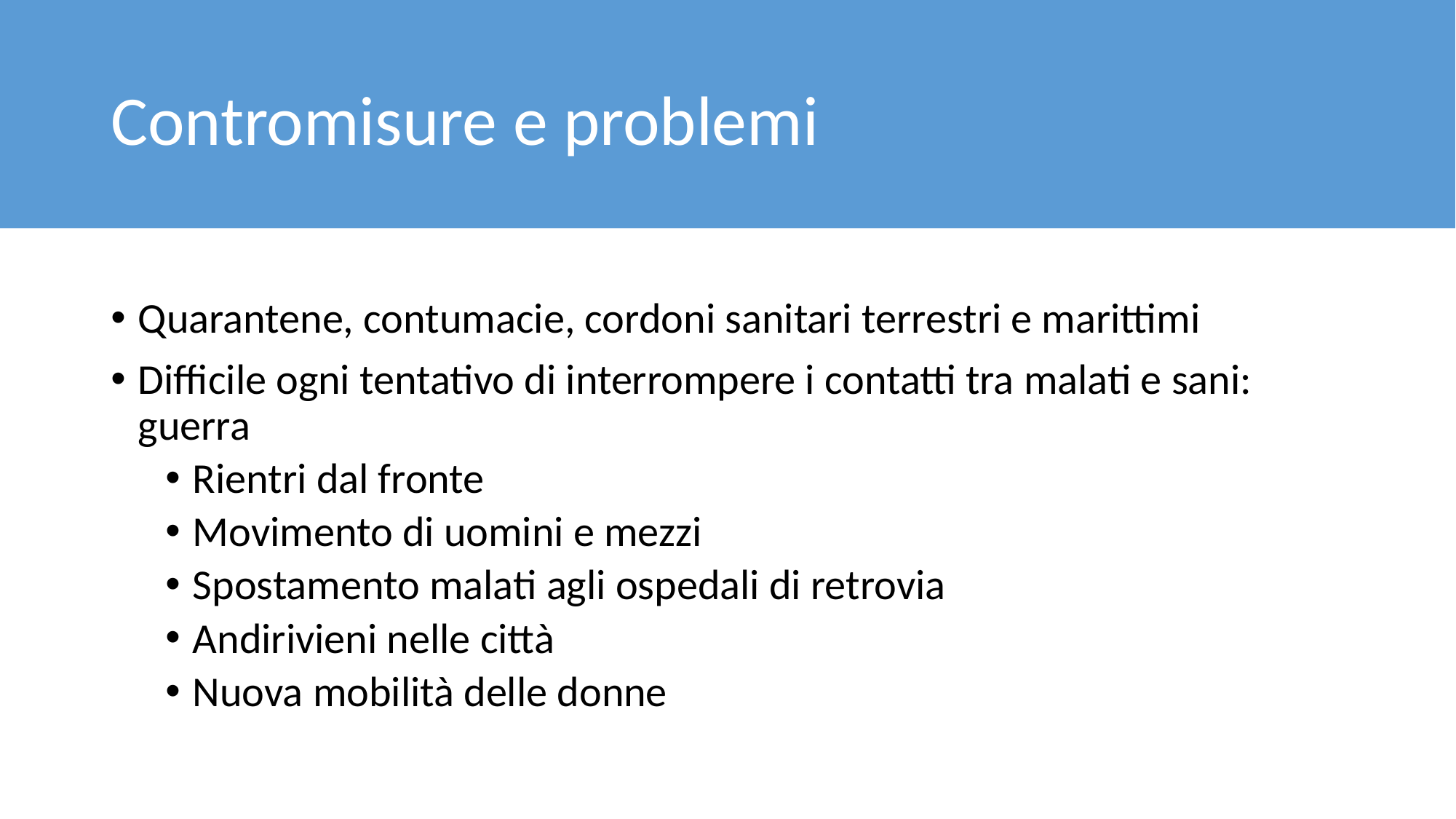

# Contromisure e problemi
Quarantene, contumacie, cordoni sanitari terrestri e marittimi
Difficile ogni tentativo di interrompere i contatti tra malati e sani: guerra
Rientri dal fronte
Movimento di uomini e mezzi
Spostamento malati agli ospedali di retrovia
Andirivieni nelle città
Nuova mobilità delle donne